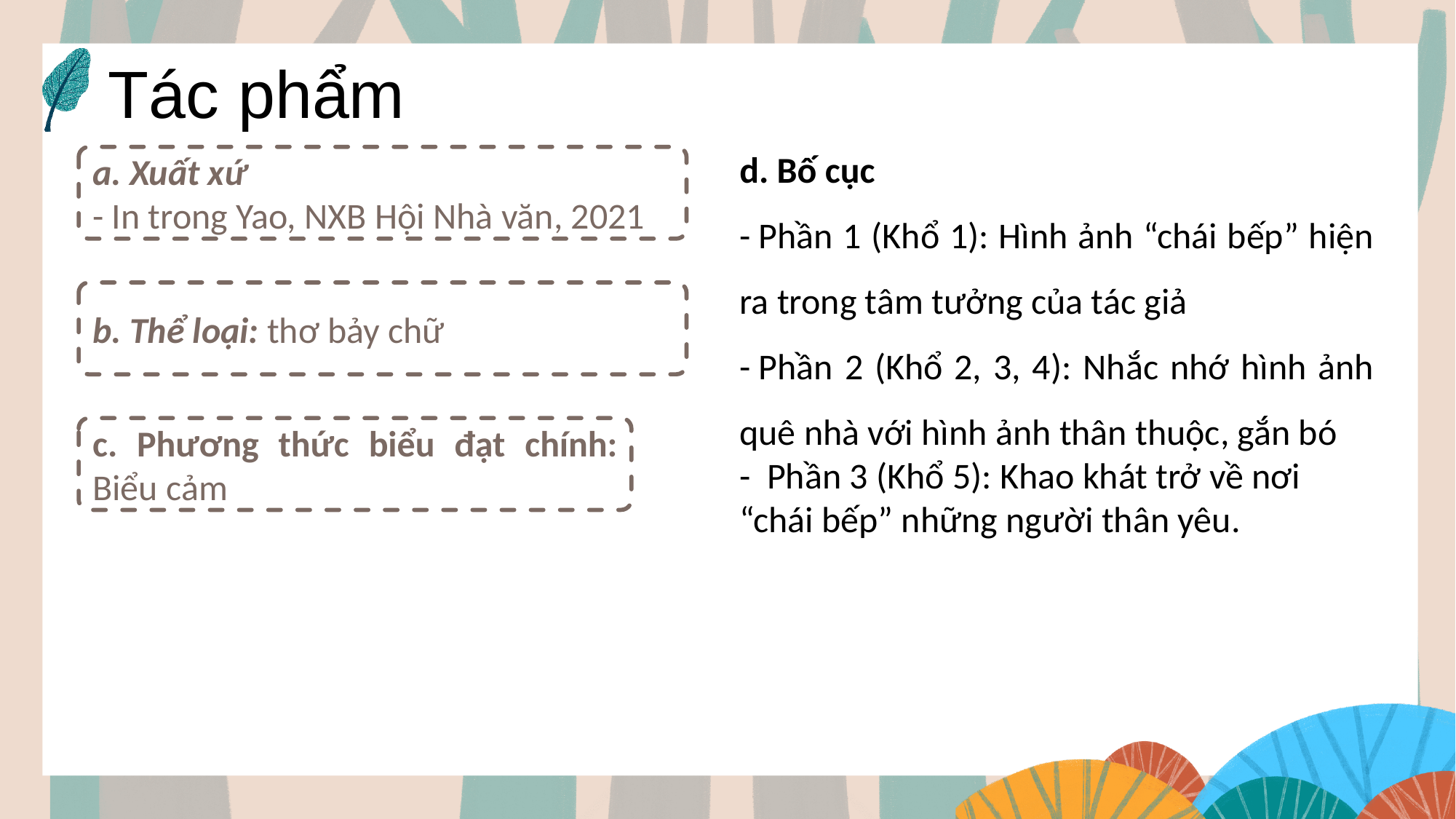

Tác phẩm
d. Bố cục
- Phần 1 (Khổ 1): Hình ảnh “chái bếp” hiện ra trong tâm tưởng của tác giả
- Phần 2 (Khổ 2, 3, 4): Nhắc nhớ hình ảnh quê nhà với hình ảnh thân thuộc, gắn bó
-  Phần 3 (Khổ 5): Khao khát trở về nơi “chái bếp” những người thân yêu.
a. Xuất xứ
- In trong Yao, NXB Hội Nhà văn, 2021
b. Thể loại: thơ bảy chữ
c. Phương thức biểu đạt chính: Biểu cảm